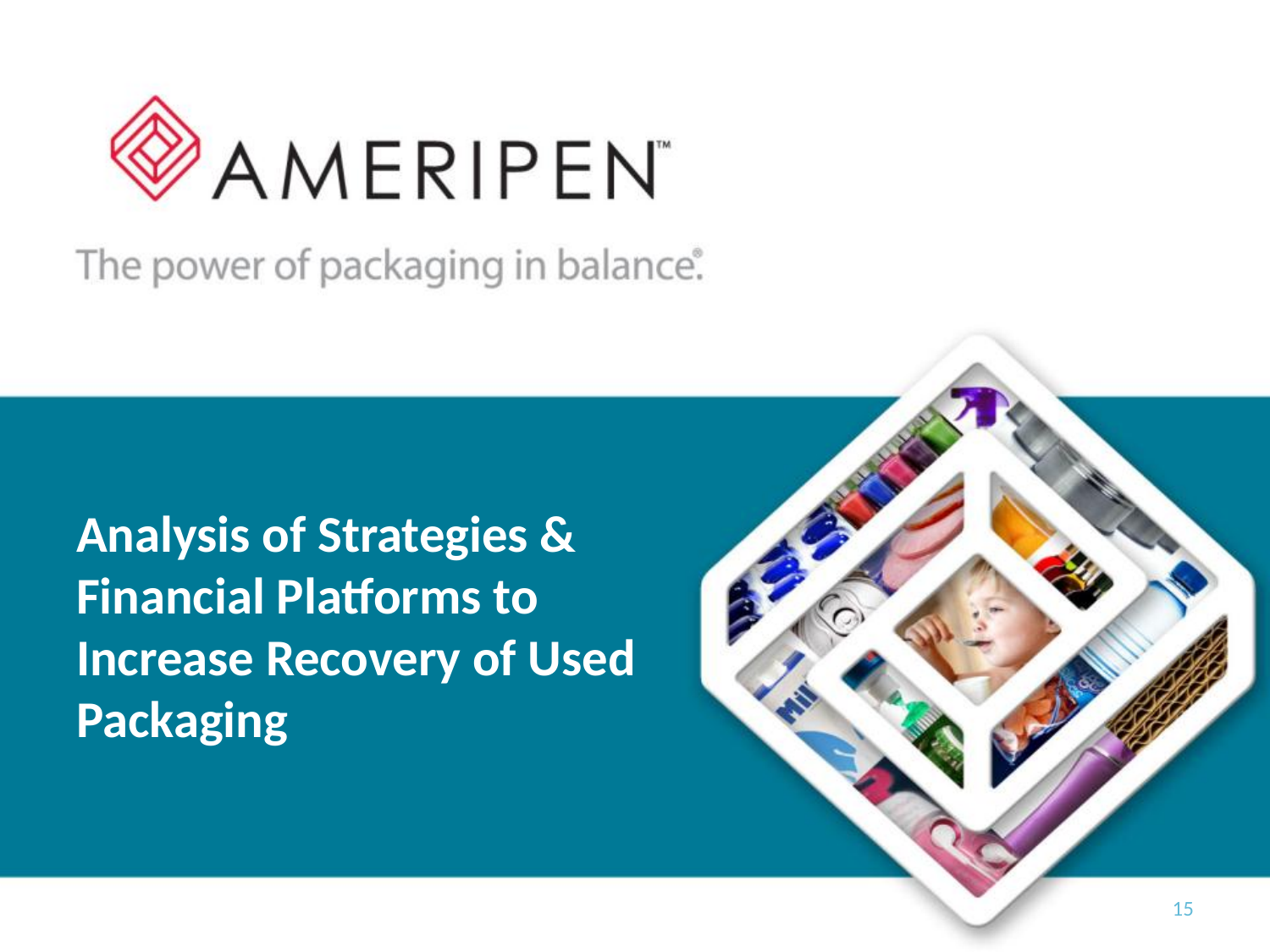

# Analysis of Strategies & Financial Platforms to Increase Recovery of Used Packaging
15